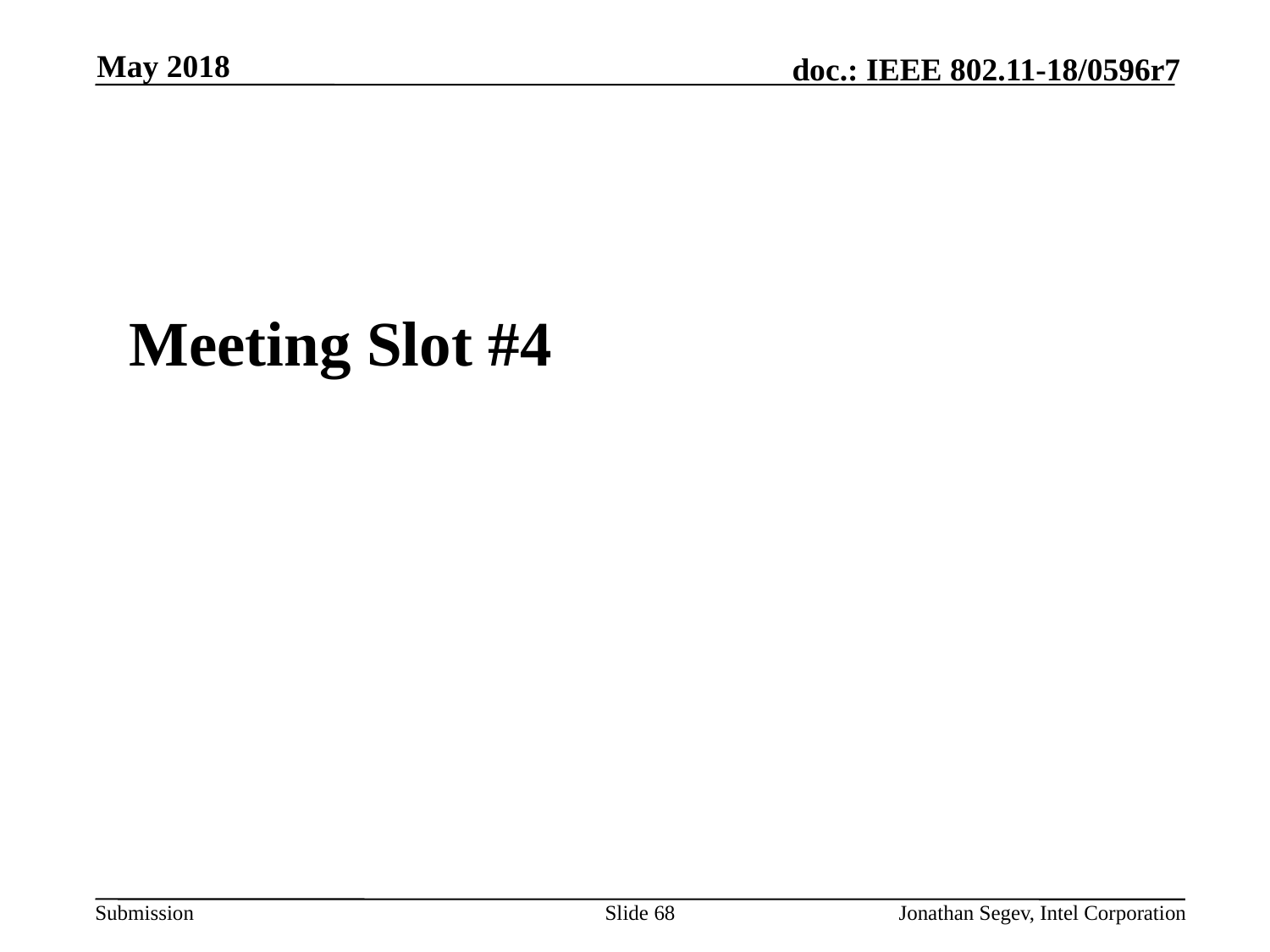

May 2018
#
Meeting Slot #4

Slide 68
Jonathan Segev, Intel Corporation